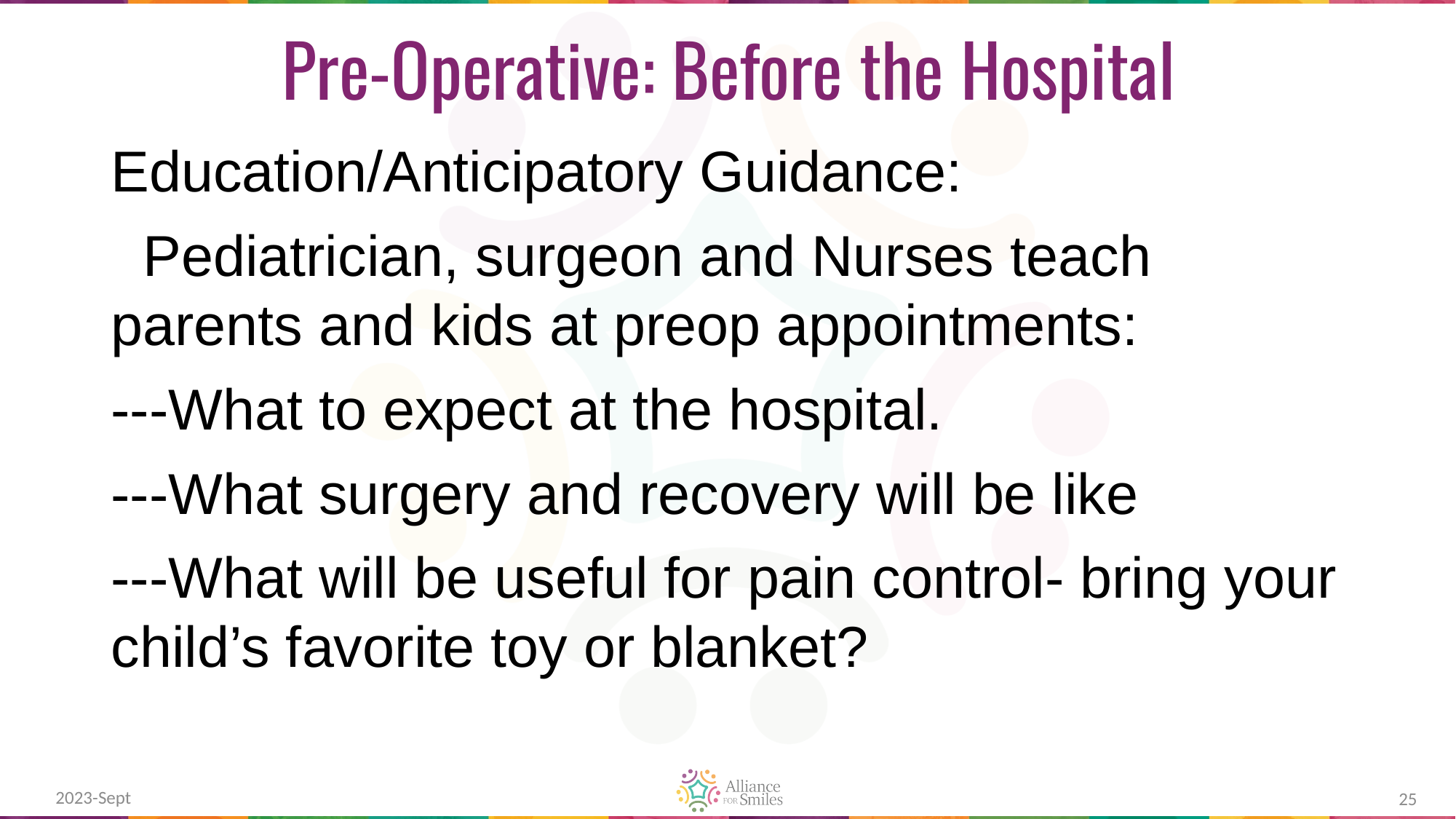

# Pre-Operative: Before the Hospital
Education/Anticipatory Guidance:
  Pediatrician, surgeon and Nurses teach parents and kids at preop appointments:
---What to expect at the hospital.
---What surgery and recovery will be like
---What will be useful for pain control- bring your child’s favorite toy or blanket?
2023-Sept
25